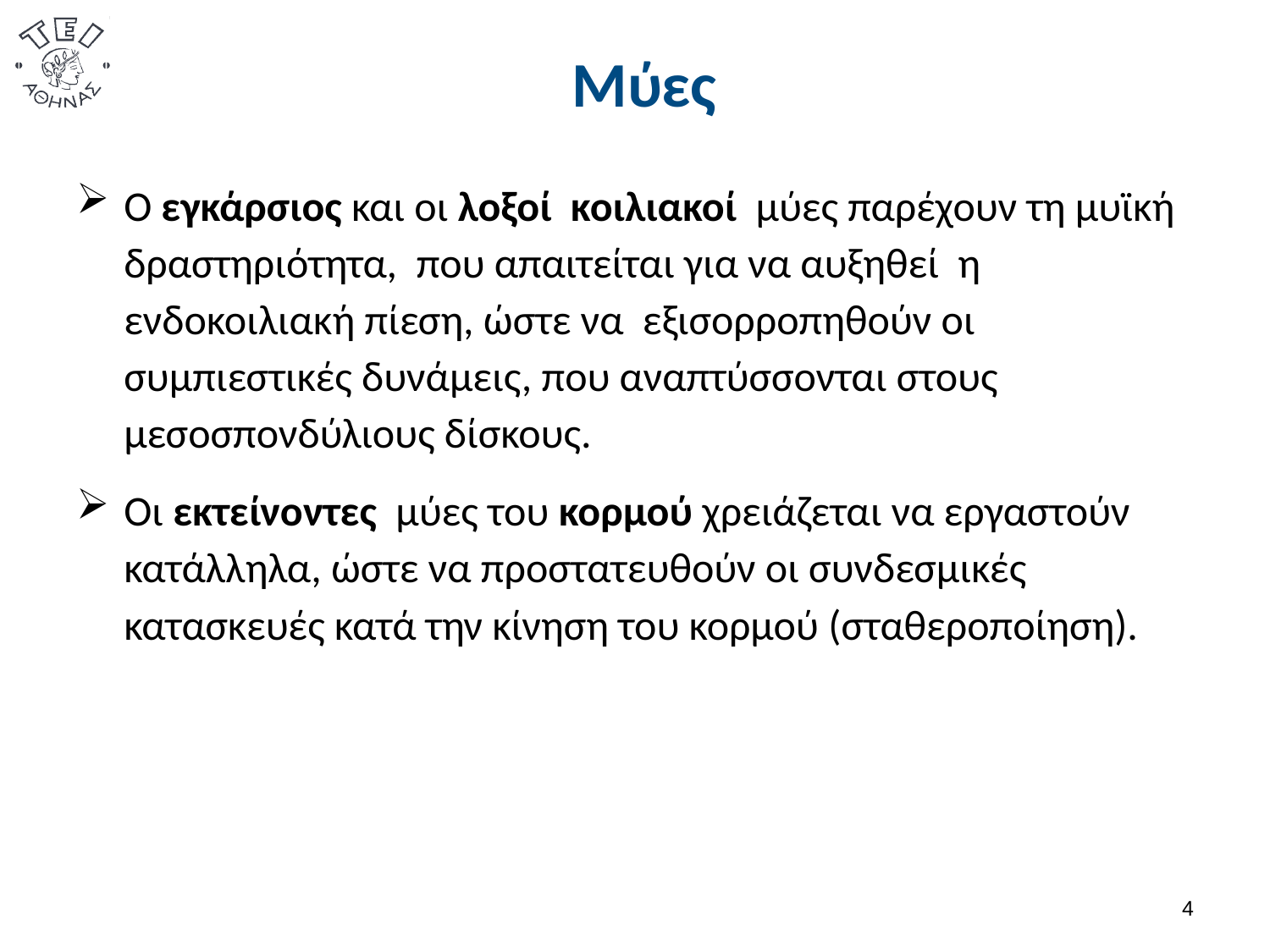

# Μύες
Ο εγκάρσιος και οι λοξοί  κοιλιακοί  μύες παρέχουν τη μυϊκή δραστηριότητα,  που απαιτείται για να αυξηθεί  η  ενδοκοιλιακή πίεση, ώστε να  εξισορροπηθούν οι συμπιεστικές δυνάμεις, που αναπτύσσονται στους μεσοσπονδύλιους δίσκους.
Οι εκτείνοντες  μύες του κορμού χρειάζεται να εργαστούν κατάλληλα, ώστε να προστατευθούν οι συνδεσμικές κατασκευές κατά την κίνηση του κορμού (σταθεροποίηση).

4